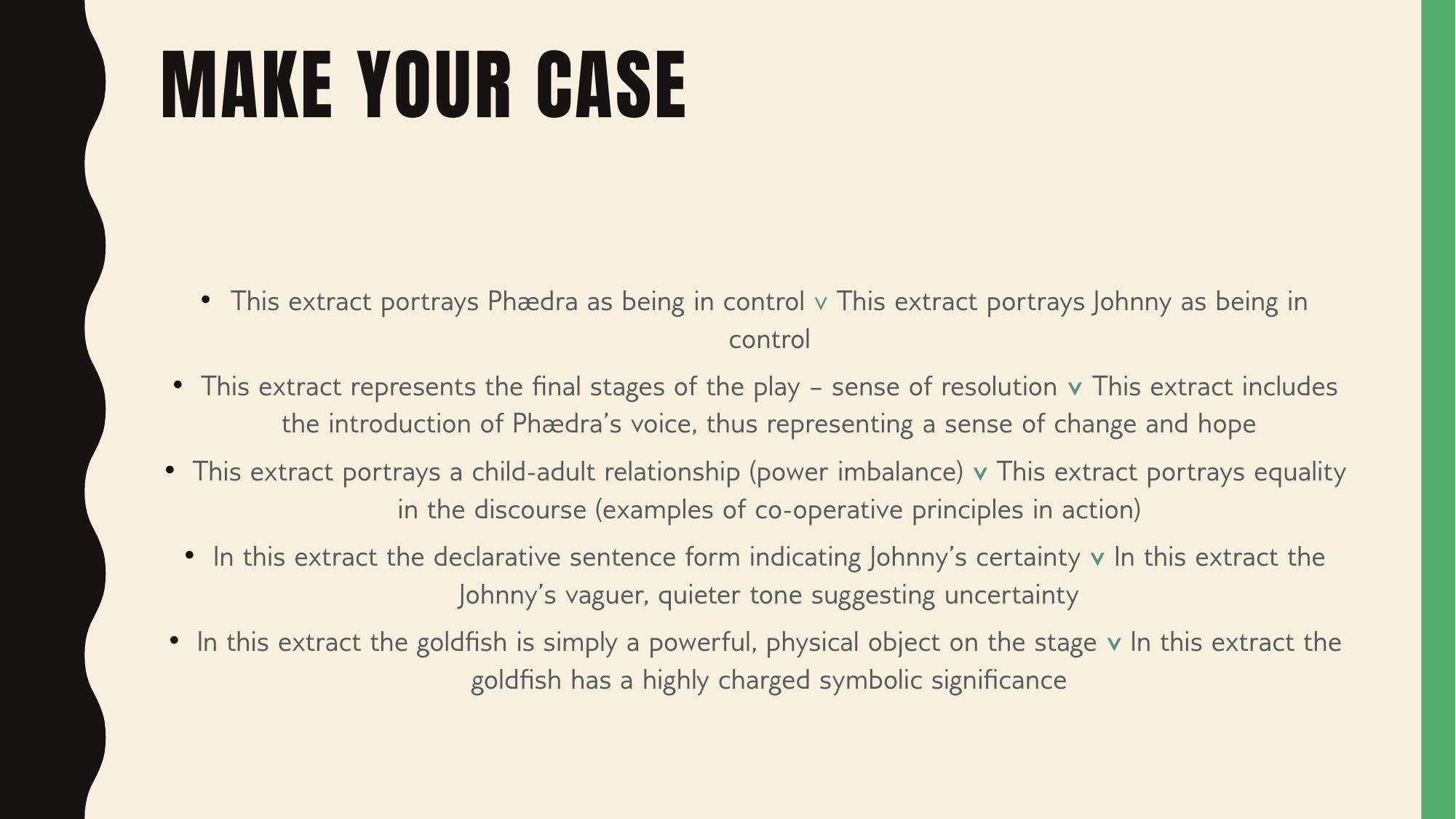

# Make your case
This extract portrays Phaedra as being in control v This extract portrays Johnny as being in control
This extract represents the final stages of the play – sense of resolution v This extract includes the introduction of Phaedra’s voice, thus representing a sense of change and hope
This extract portrays a child-adult relationship (power imbalance) v This extract portrays equality in the discourse (examples of co-operative principles in action)
In this extract the declarative sentence form indicating Johnny’s certainty v In this extract the Johnny’s vaguer, quieter tone suggesting uncertainty
In this extract the goldfish is simply a powerful, physical object on the stage v In this extract the goldfish has a highly charged symbolic significance